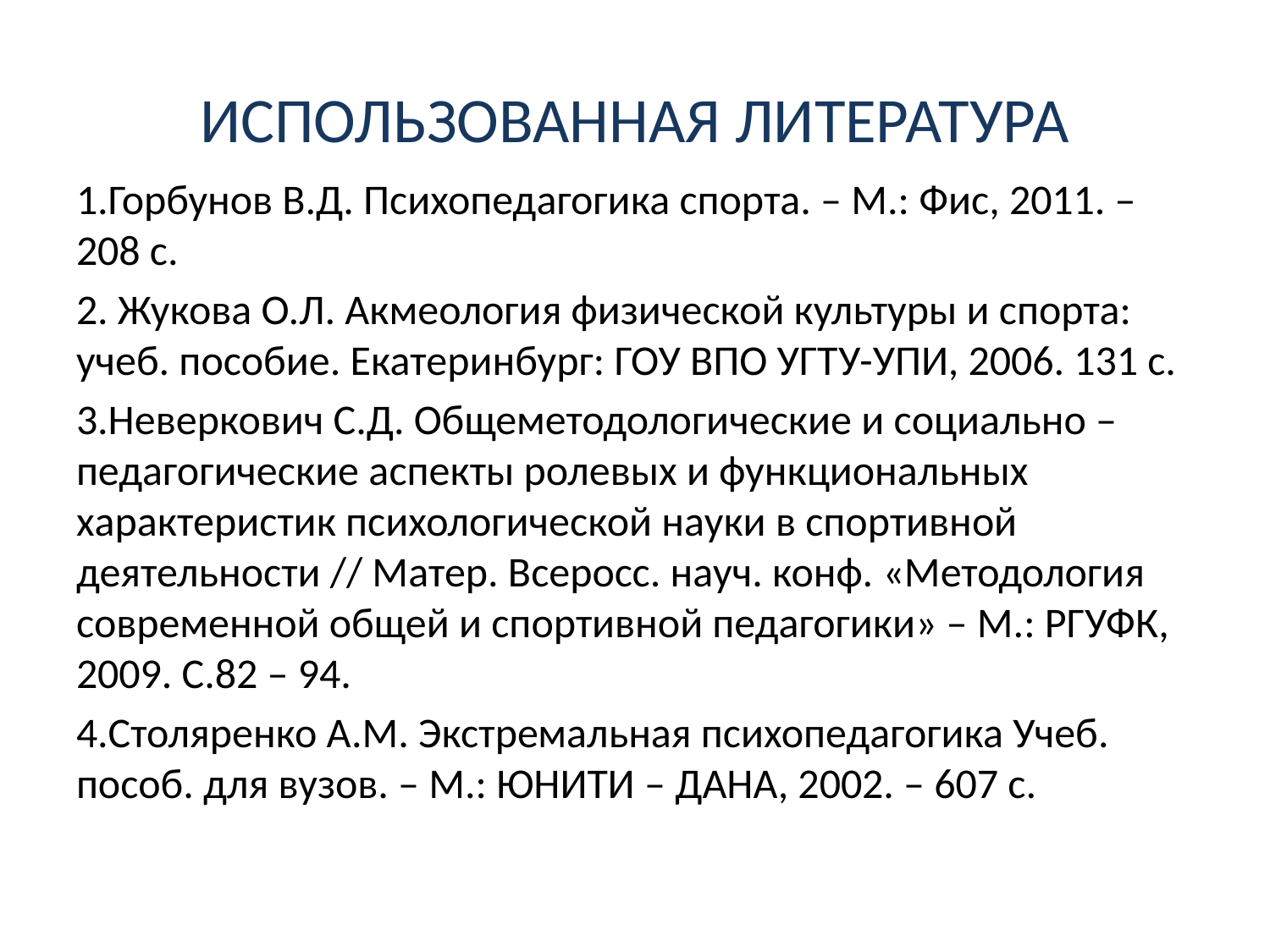

# ИСПОЛЬЗОВАННАЯ ЛИТЕРАТУРА
1.Горбунов В.Д. Психопедагогика спорта. – М.: Фис, 2011. – 208 с.
2. Жукова О.Л. Акмеология физической культуры и спорта: учеб. пособие. Екатеринбург: ГОУ ВПО УГТУ-УПИ, 2006. 131 с.
3.Неверкович С.Д. Общеметодологические и социально – педагогические аспекты ролевых и функциональных характеристик психологической науки в спортивной деятельности // Матер. Всеросс. науч. конф. «Методология современной общей и спортивной педагогики» – М.: РГУФК, 2009. С.82 – 94.
4.Столяренко А.М. Экстремальная психопедагогика Учеб. пособ. для вузов. – М.: ЮНИТИ – ДАНА, 2002. – 607 с.